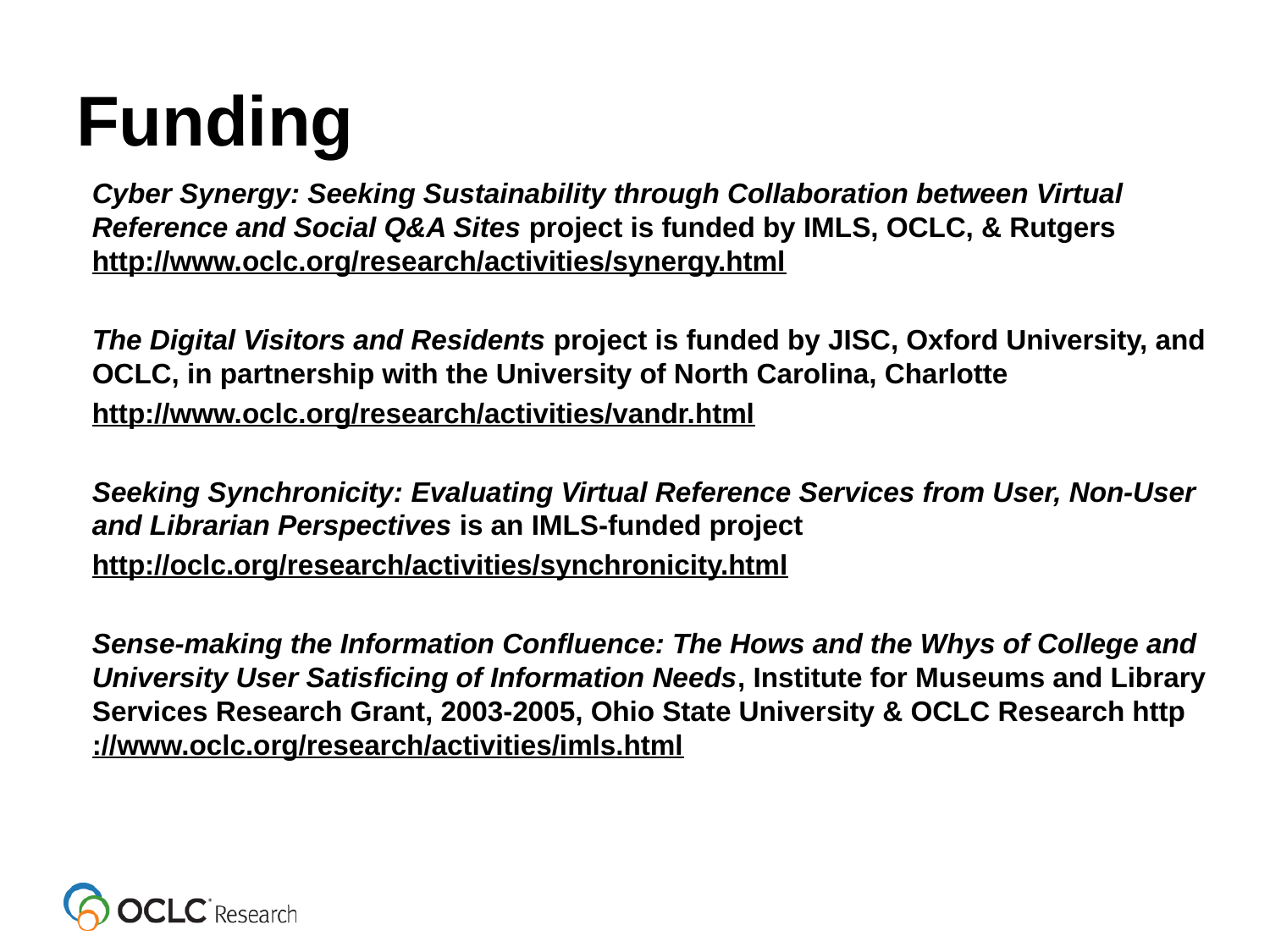

# Funding
Cyber Synergy: Seeking Sustainability through Collaboration between Virtual Reference and Social Q&A Sites project is funded by IMLS, OCLC, & Rutgers http://www.oclc.org/research/activities/synergy.html

The Digital Visitors and Residents project is funded by JISC, Oxford University, and OCLC, in partnership with the University of North Carolina, Charlotte
http://www.oclc.org/research/activities/vandr.html

	Seeking Synchronicity: Evaluating Virtual Reference Services from User, Non-User and Librarian Perspectives is an IMLS-funded project
http://oclc.org/research/activities/synchronicity.html

Sense-making the Information Confluence: The Hows and the Whys of College and University User Satisficing of Information Needs, Institute for Museums and Library Services Research Grant, 2003-2005, Ohio State University & OCLC Research http://www.oclc.org/research/activities/imls.html